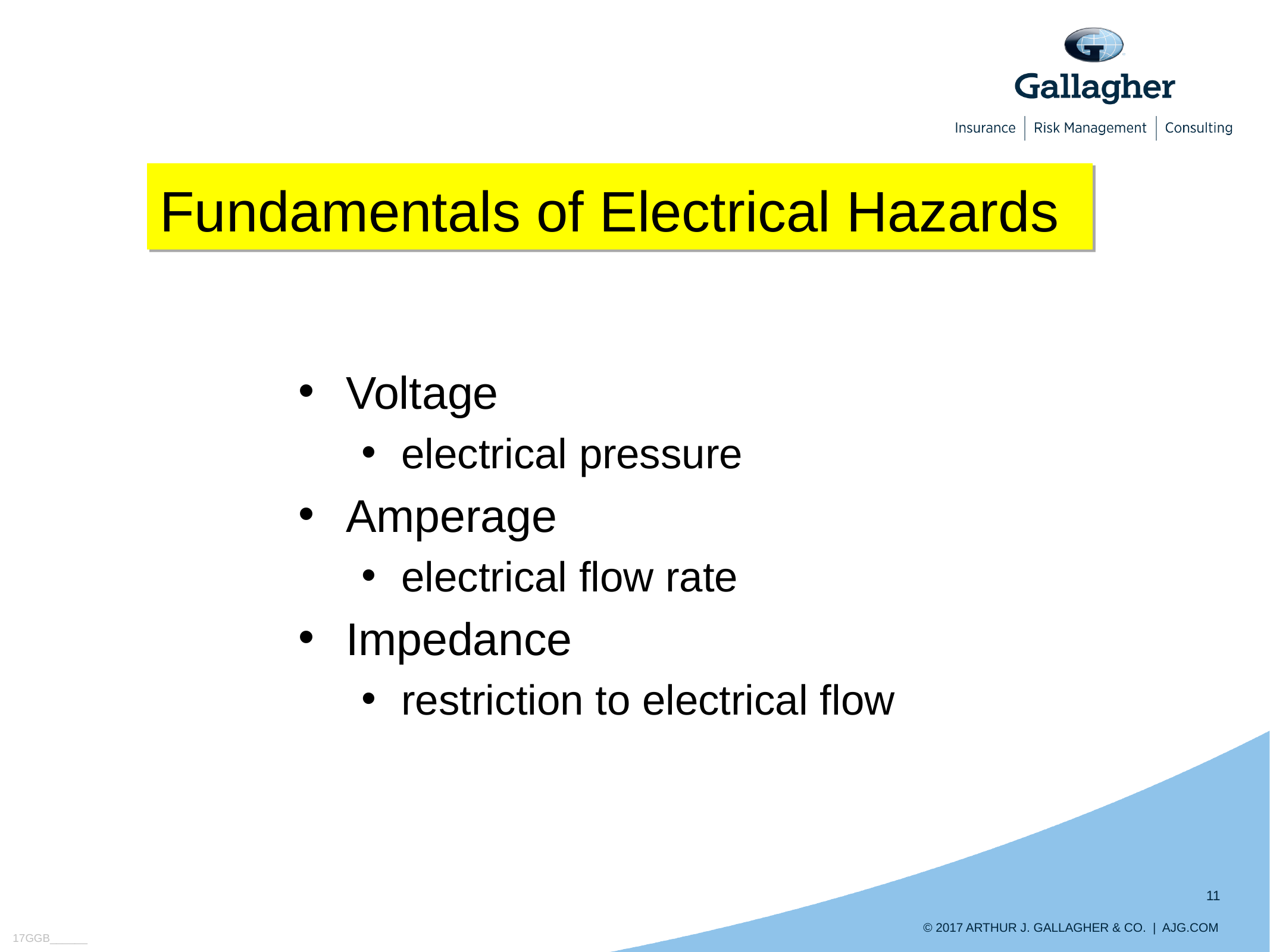

# Fundamentals of Electrical Hazards
Voltage
electrical pressure
Amperage
electrical flow rate
Impedance
restriction to electrical flow